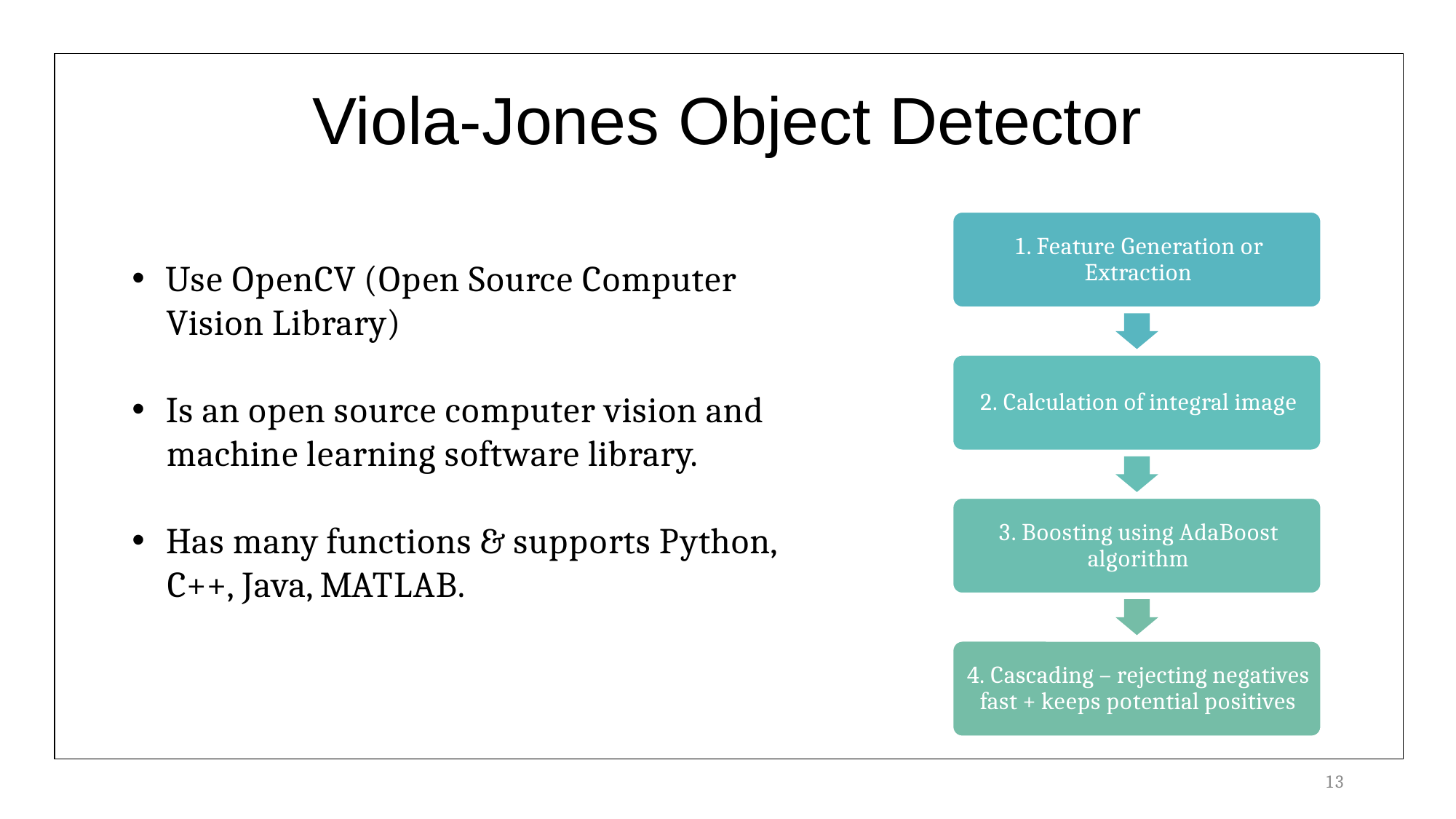

# Viola-Jones Object Detector

1. Feature Generation or Extraction

2. Calculation of integral image

3. Boosting using AdaBoost algorithm

4. Cascading – rejecting negatives fast + keeps potential positives
Use OpenCV (Open Source Computer Vision Library)

Is an open source computer vision and machine learning software library.

Has many functions & supports Python, C++, Java, MATLAB.

13